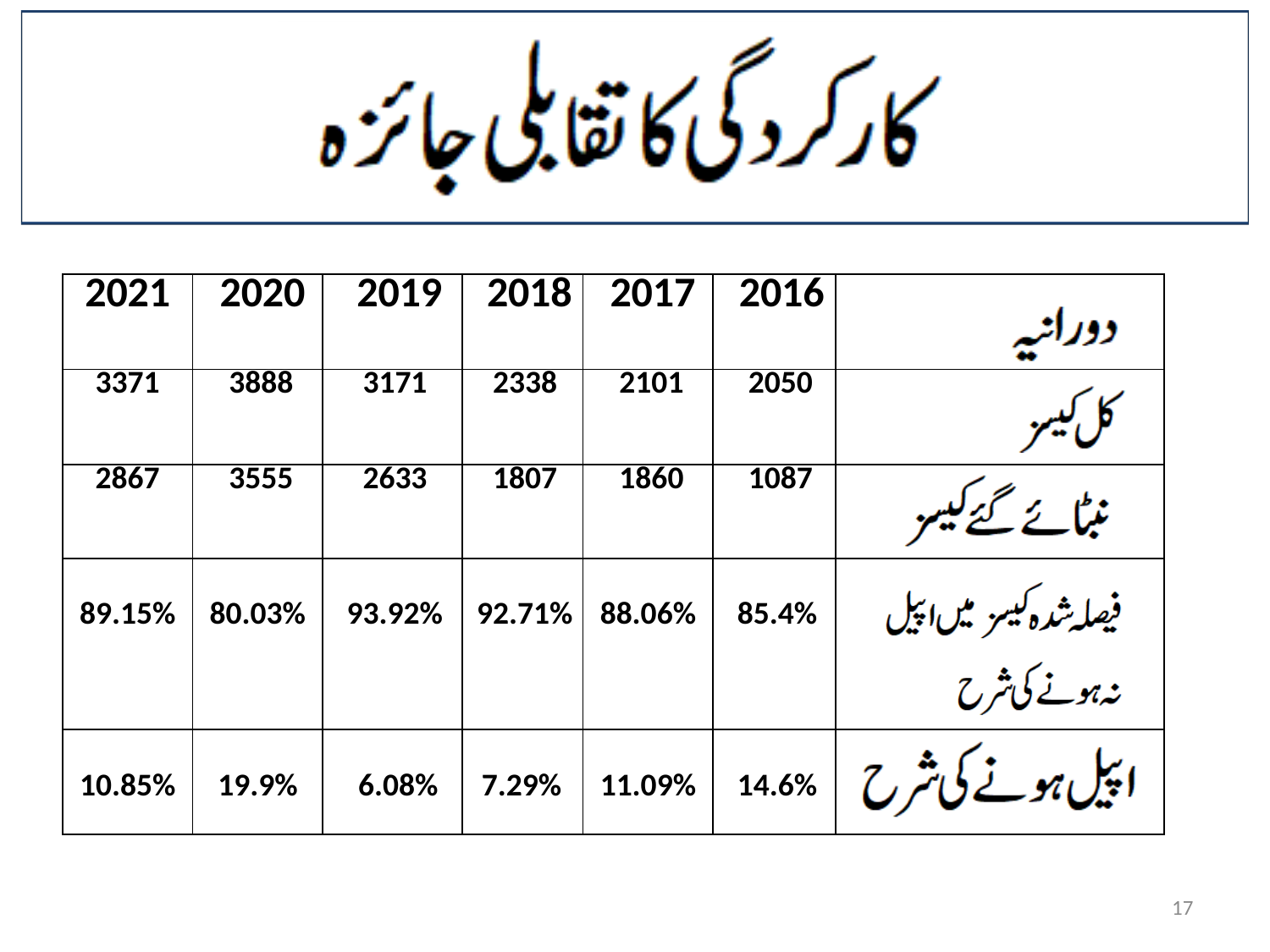

| 2021 | 2020 | 2019 | 2018 | 2017 | 2016 |  |
| --- | --- | --- | --- | --- | --- | --- |
| 3371 | 3888 | 3171 | 2338 | 2101 | 2050 |  |
| 2867 | 3555 | 2633 | 1807 | 1860 | 1087 |  |
| 89.15% | 80.03% | 93.92% | 92.71% | 88.06% | 85.4% |  |
| 10.85% | 19.9% | 6.08% | 7.29% | 11.09% | 14.6% |  |

17